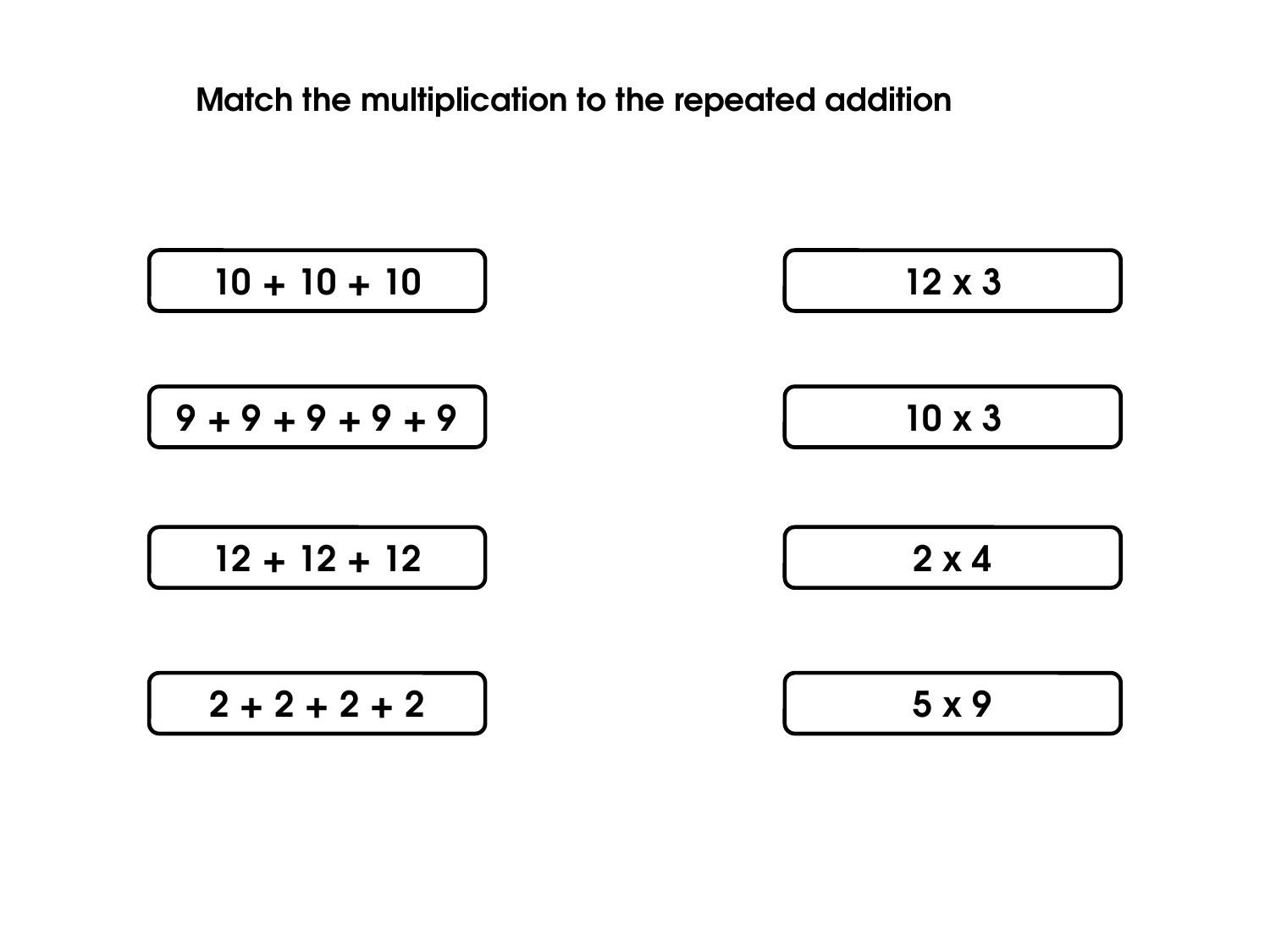

Match the multiplication to the repeated addition
10 + 10 + 10
12 x 3
9 + 9 + 9 + 9 + 9
10 x 3
12 + 12 + 12
2 x 4
2 + 2 + 2 + 2
5 x 9